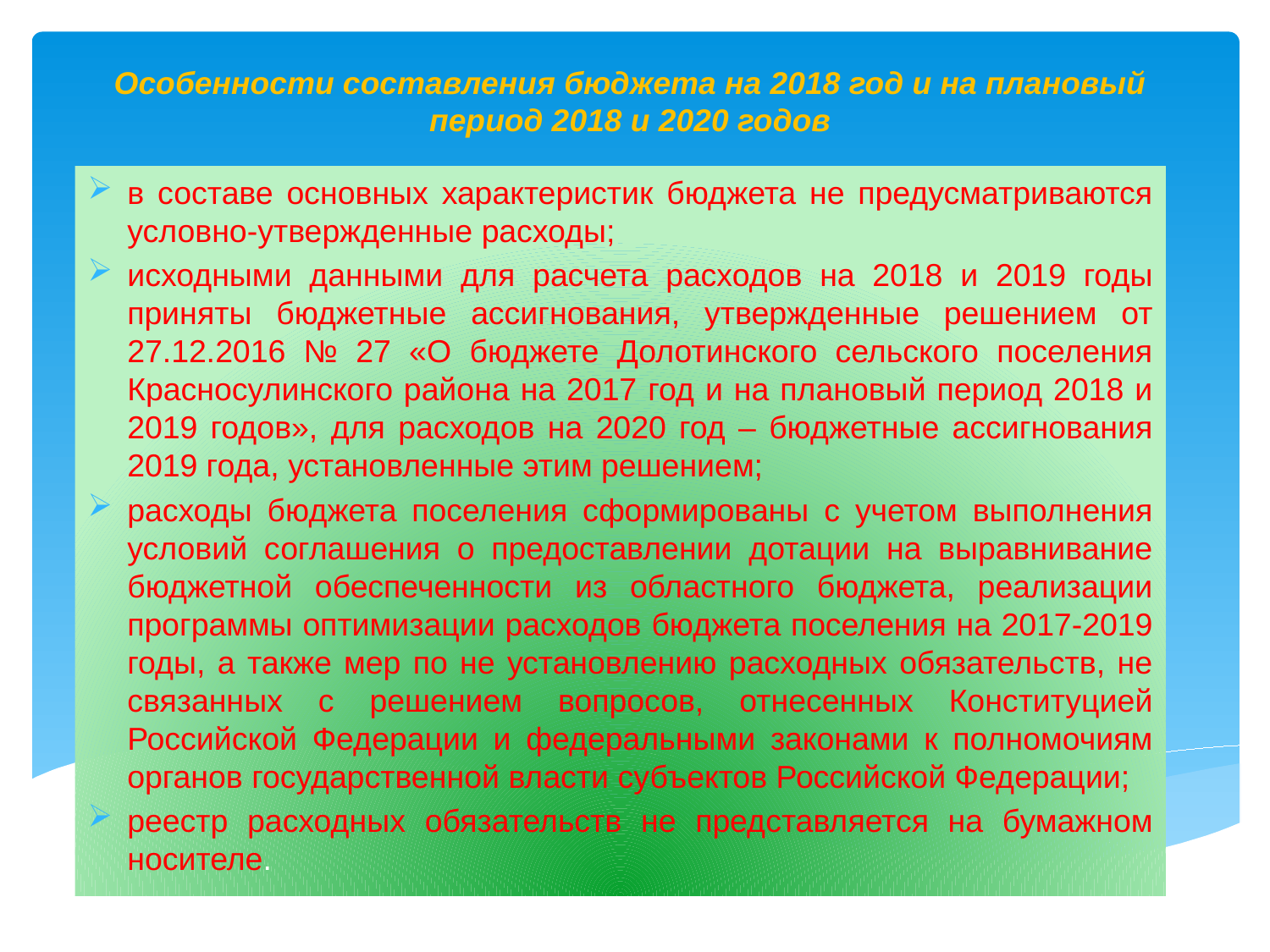

# Особенности составления бюджета на 2018 год и на плановый период 2018 и 2020 годов
в составе основных характеристик бюджета не предусматриваются условно-утвержденные расходы;
исходными данными для расчета расходов на 2018 и 2019 годы приняты бюджетные ассигнования, утвержденные решением от 27.12.2016 № 27 «О бюджете Долотинского сельского поселения Красносулинского района на 2017 год и на плановый период 2018 и 2019 годов», для расходов на 2020 год – бюджетные ассигнования 2019 года, установленные этим решением;
расходы бюджета поселения сформированы с учетом выполнения условий соглашения о предоставлении дотации на выравнивание бюджетной обеспеченности из областного бюджета, реализации программы оптимизации расходов бюджета поселения на 2017-2019 годы, а также мер по не установлению расходных обязательств, не связанных с решением вопросов, отнесенных Конституцией Российской Федерации и федеральными законами к полномочиям органов государственной власти субъектов Российской Федерации;
реестр расходных обязательств не представляется на бумажном носителе.